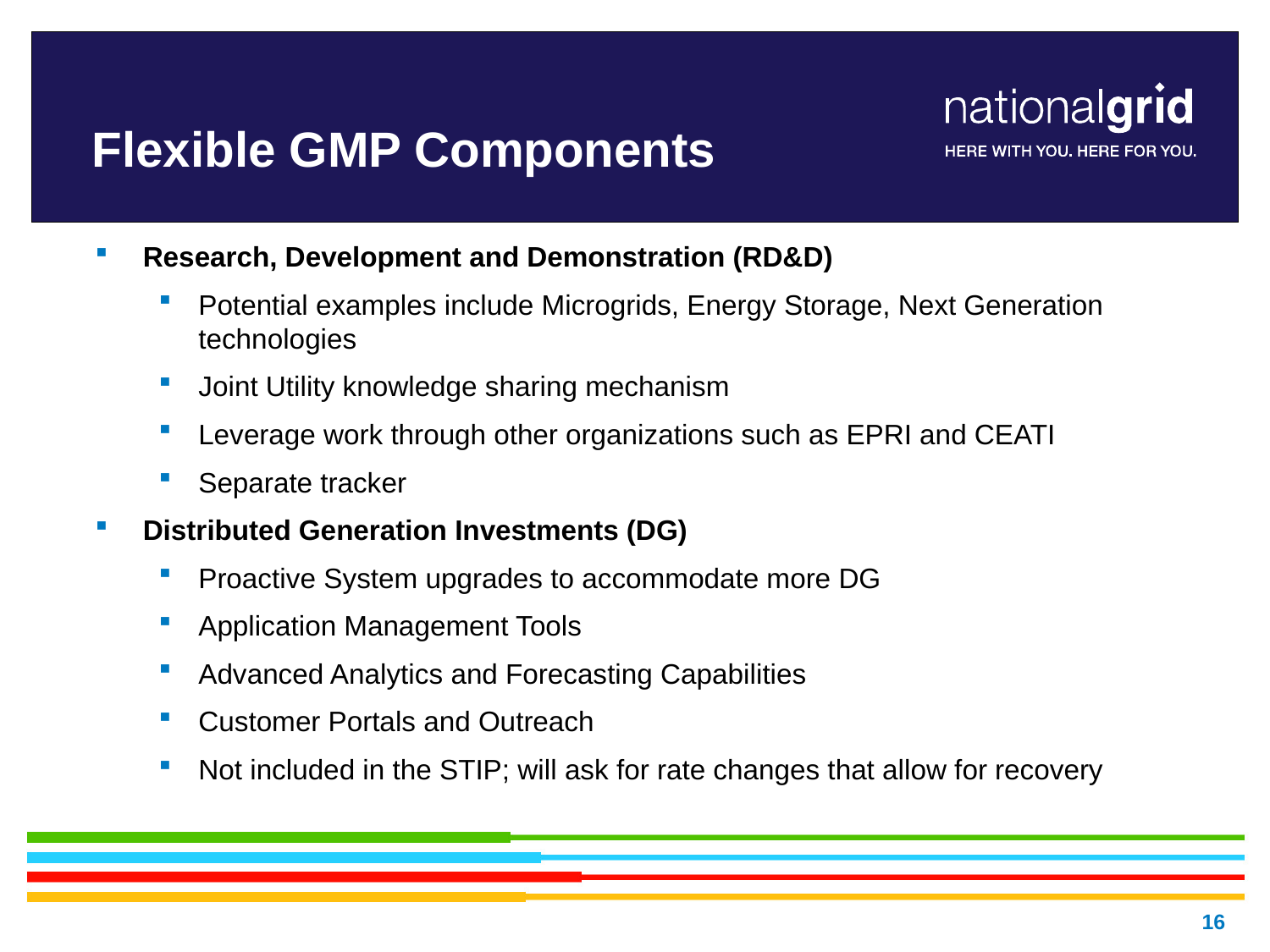

# Flexible GMP Components
Research, Development and Demonstration (RD&D)
Potential examples include Microgrids, Energy Storage, Next Generation technologies
Joint Utility knowledge sharing mechanism
Leverage work through other organizations such as EPRI and CEATI
Separate tracker
Distributed Generation Investments (DG)
Proactive System upgrades to accommodate more DG
Application Management Tools
Advanced Analytics and Forecasting Capabilities
Customer Portals and Outreach
Not included in the STIP; will ask for rate changes that allow for recovery

16